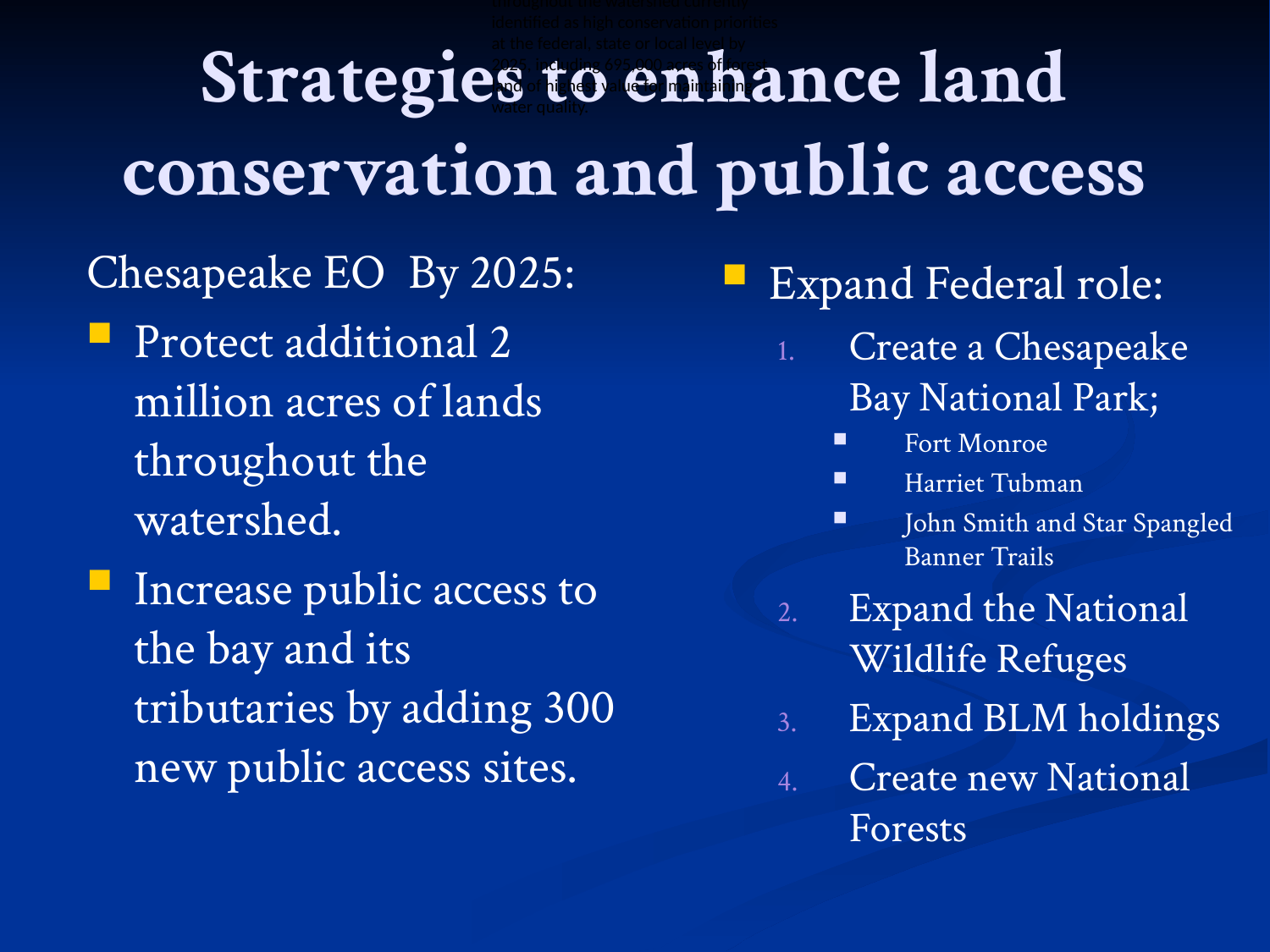

Protect an
additional 2 million acres of lands
throughout the watershed currently
identified as high conservation priorities
at the federal, state or local level by
2025, including 695,000 acres of forest
land of highest value for maintaining
water quality.
# Strategies to enhance land conservation and public access
Chesapeake EO  By 2025:
Protect additional 2 million acres of lands throughout the watershed.
Increase public access to the bay and its tributaries by adding 300 new public access sites.

Expand Federal role:
Create a Chesapeake Bay National Park;
Fort Monroe
Harriet Tubman
John Smith and Star Spangled Banner Trails
Expand the National Wildlife Refuges
Expand BLM holdings
Create new National Forests